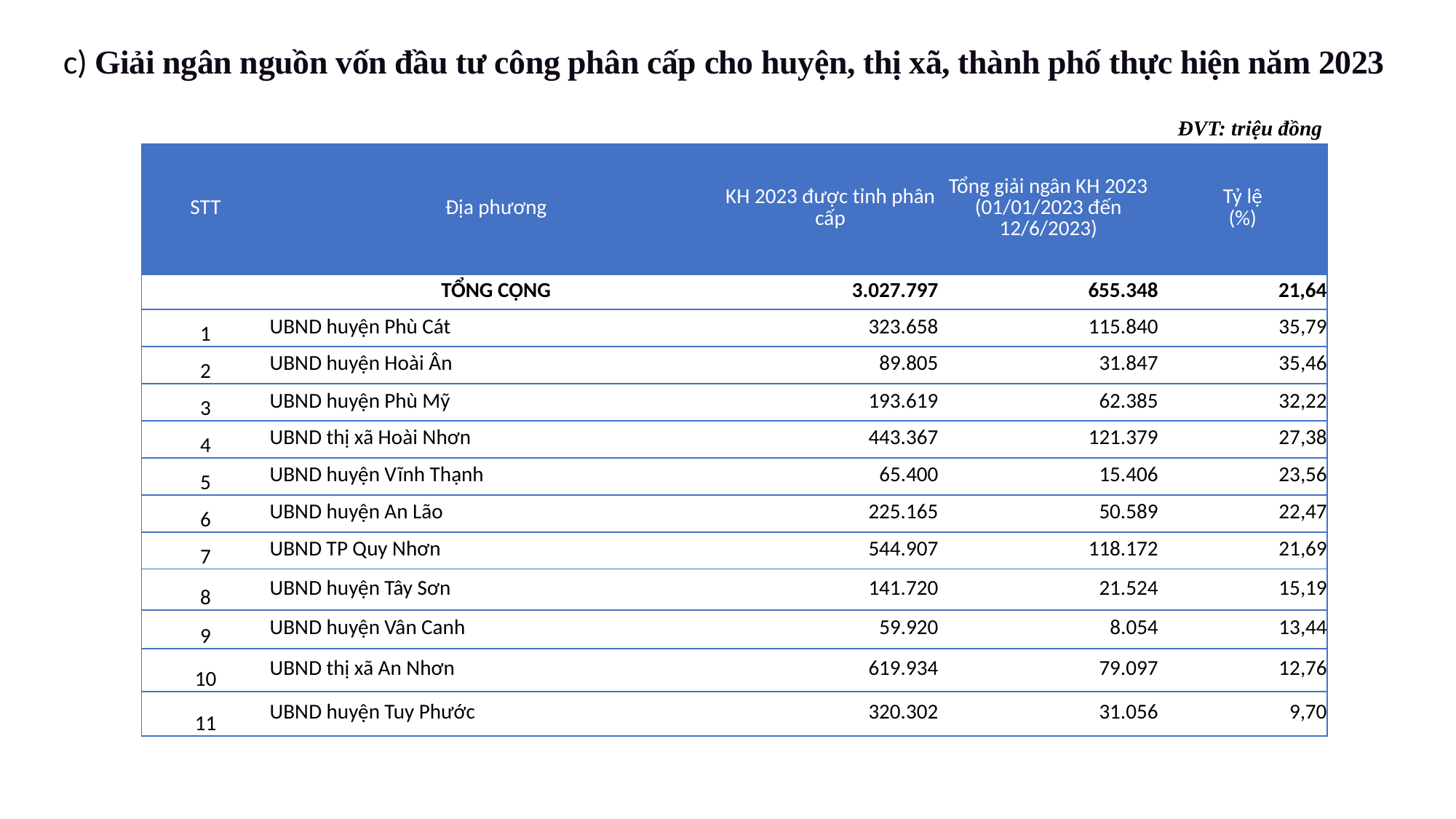

c) Giải ngân nguồn vốn đầu tư công phân cấp cho huyện, thị xã, thành phố thực hiện năm 2023

ĐVT: triệu đồng
| STT | Địa phương | KH 2023 được tỉnh phân cấp | Tổng giải ngân KH 2023 (01/01/2023 đến 12/6/2023) | Tỷ lệ (%) |
| --- | --- | --- | --- | --- |
|  | TỔNG CỘNG | 3.027.797 | 655.348 | 21,64 |
| 1 | UBND huyện Phù Cát | 323.658 | 115.840 | 35,79 |
| 2 | UBND huyện Hoài Ân | 89.805 | 31.847 | 35,46 |
| 3 | UBND huyện Phù Mỹ | 193.619 | 62.385 | 32,22 |
| 4 | UBND thị xã Hoài Nhơn | 443.367 | 121.379 | 27,38 |
| 5 | UBND huyện Vĩnh Thạnh | 65.400 | 15.406 | 23,56 |
| 6 | UBND huyện An Lão | 225.165 | 50.589 | 22,47 |
| 7 | UBND TP Quy Nhơn | 544.907 | 118.172 | 21,69 |
| 8 | UBND huyện Tây Sơn | 141.720 | 21.524 | 15,19 |
| 9 | UBND huyện Vân Canh | 59.920 | 8.054 | 13,44 |
| 10 | UBND thị xã An Nhơn | 619.934 | 79.097 | 12,76 |
| 11 | UBND huyện Tuy Phước | 320.302 | 31.056 | 9,70 |